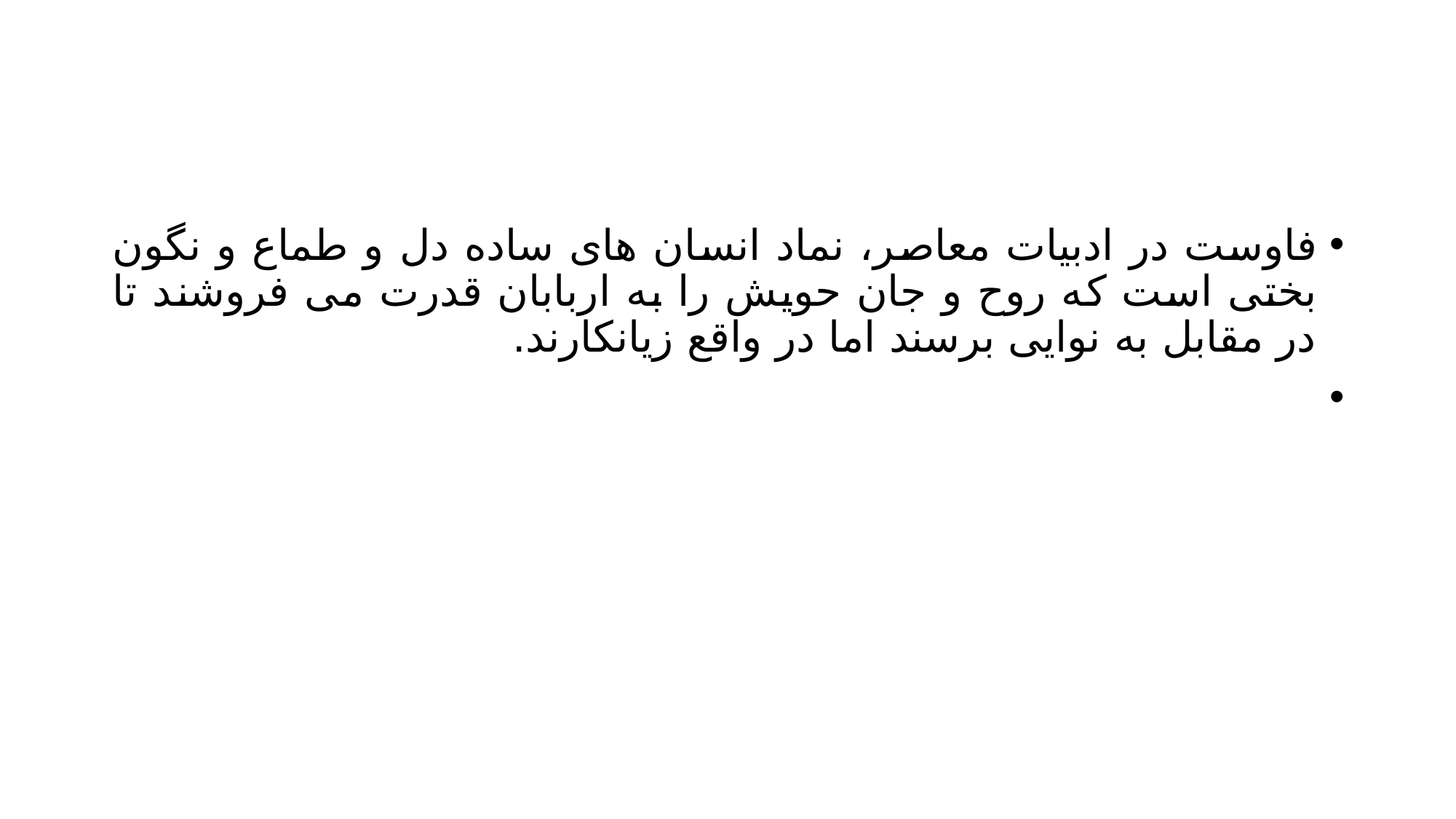

#
فاوست در ادبیات معاصر، نماد انسان های ساده دل و طماع و نگون بختی است که روح و جان حویش را به اربابان قدرت می فروشند تا در مقابل به نوایی برسند اما در واقع زیانکارند.